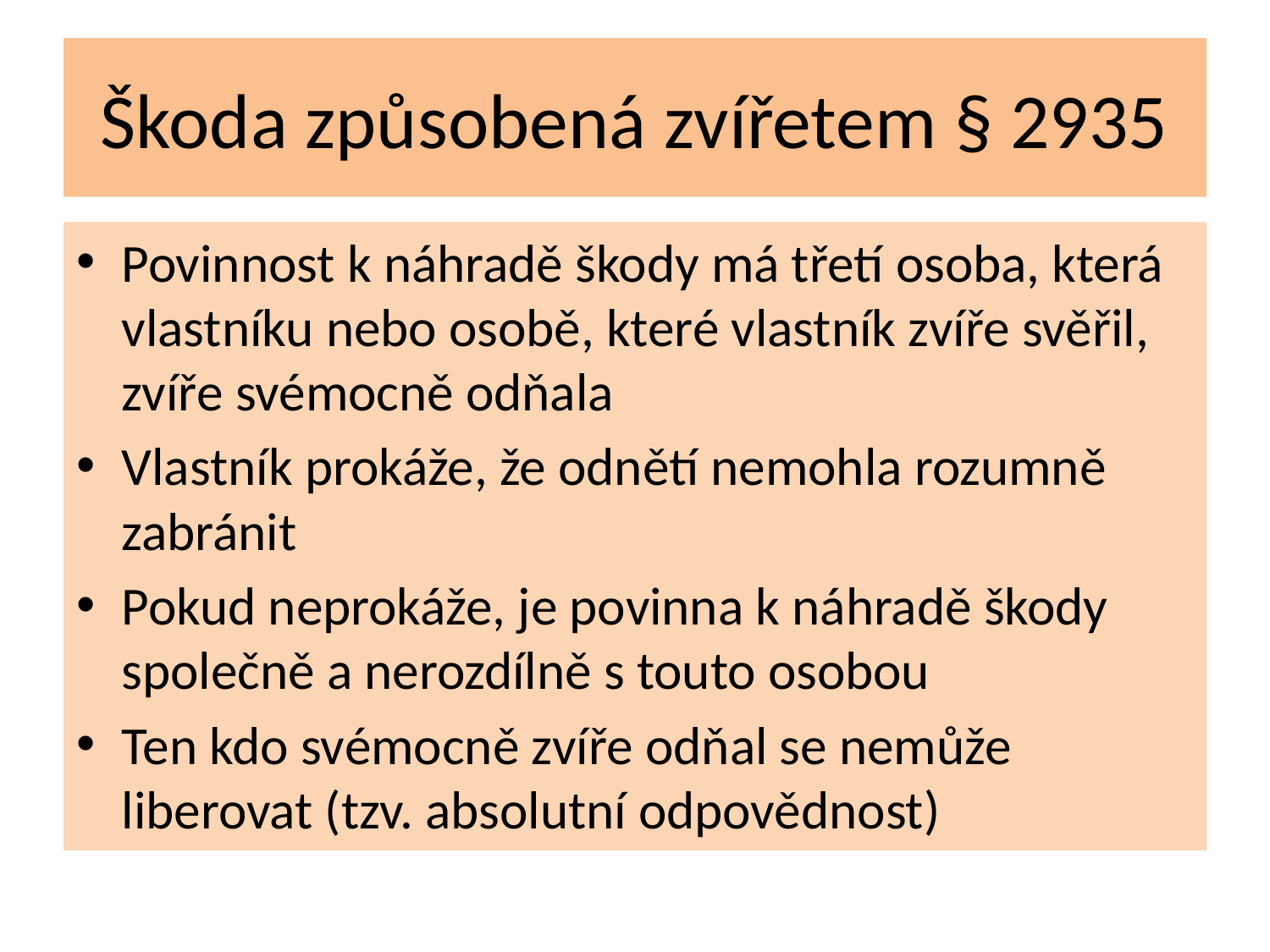

# Škoda způsobená zvířetem § 2935
Povinnost k náhradě škody má třetí osoba, která vlastníku nebo osobě, které vlastník zvíře svěřil,  zvíře svémocně odňala
Vlastník prokáže, že odnětí nemohla rozumně zabránit
Pokud neprokáže, je povinna k náhradě škody společně a nerozdílně s touto osobou
Ten kdo svémocně zvíře odňal se nemůže liberovat (tzv. absolutní odpovědnost)